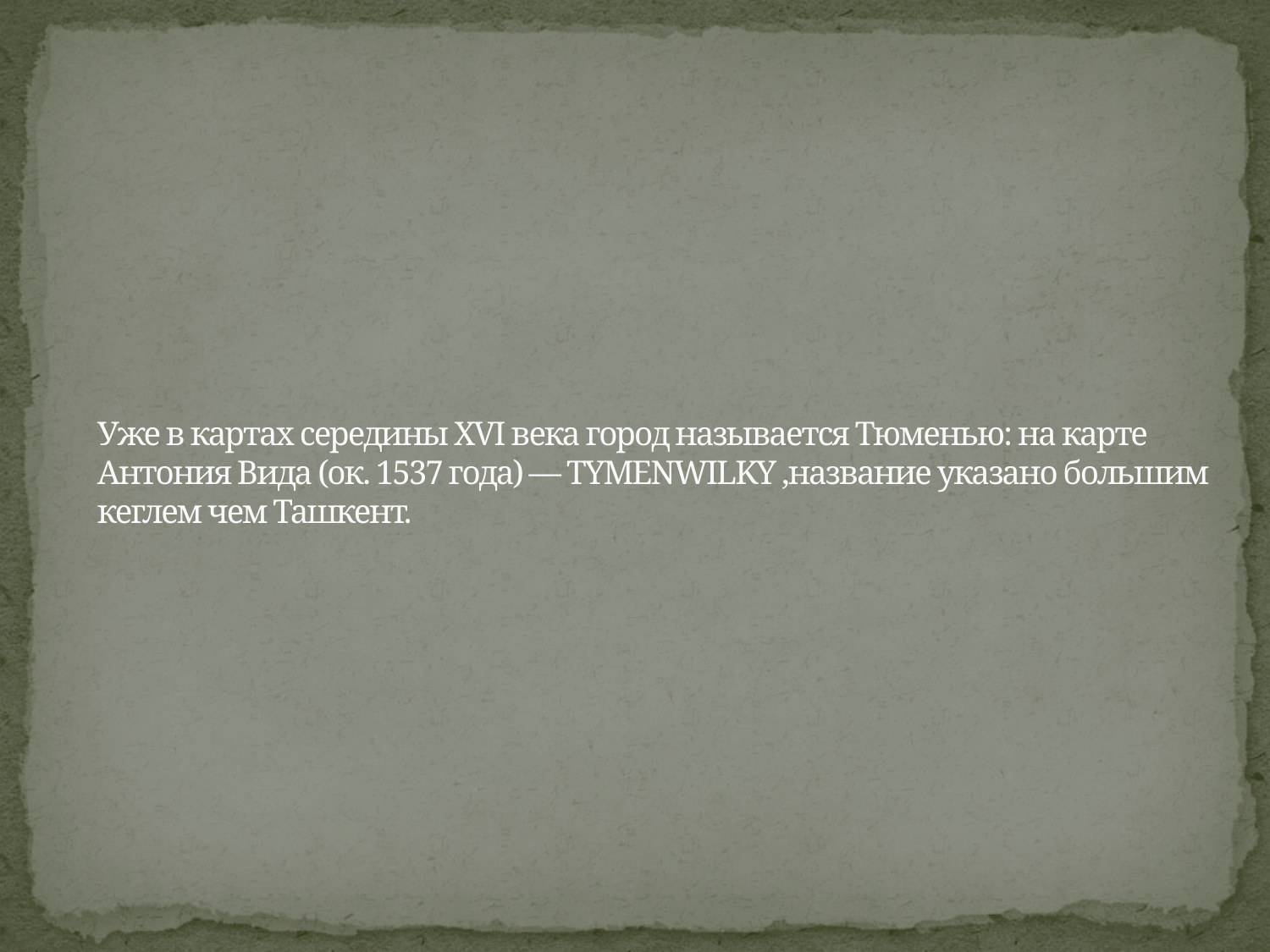

# Уже в картах середины XVI века город называется Тюменью: на карте Антония Вида (ок. 1537 года) — TYMENWILKY ,название указано большим кеглем чем Ташкент.